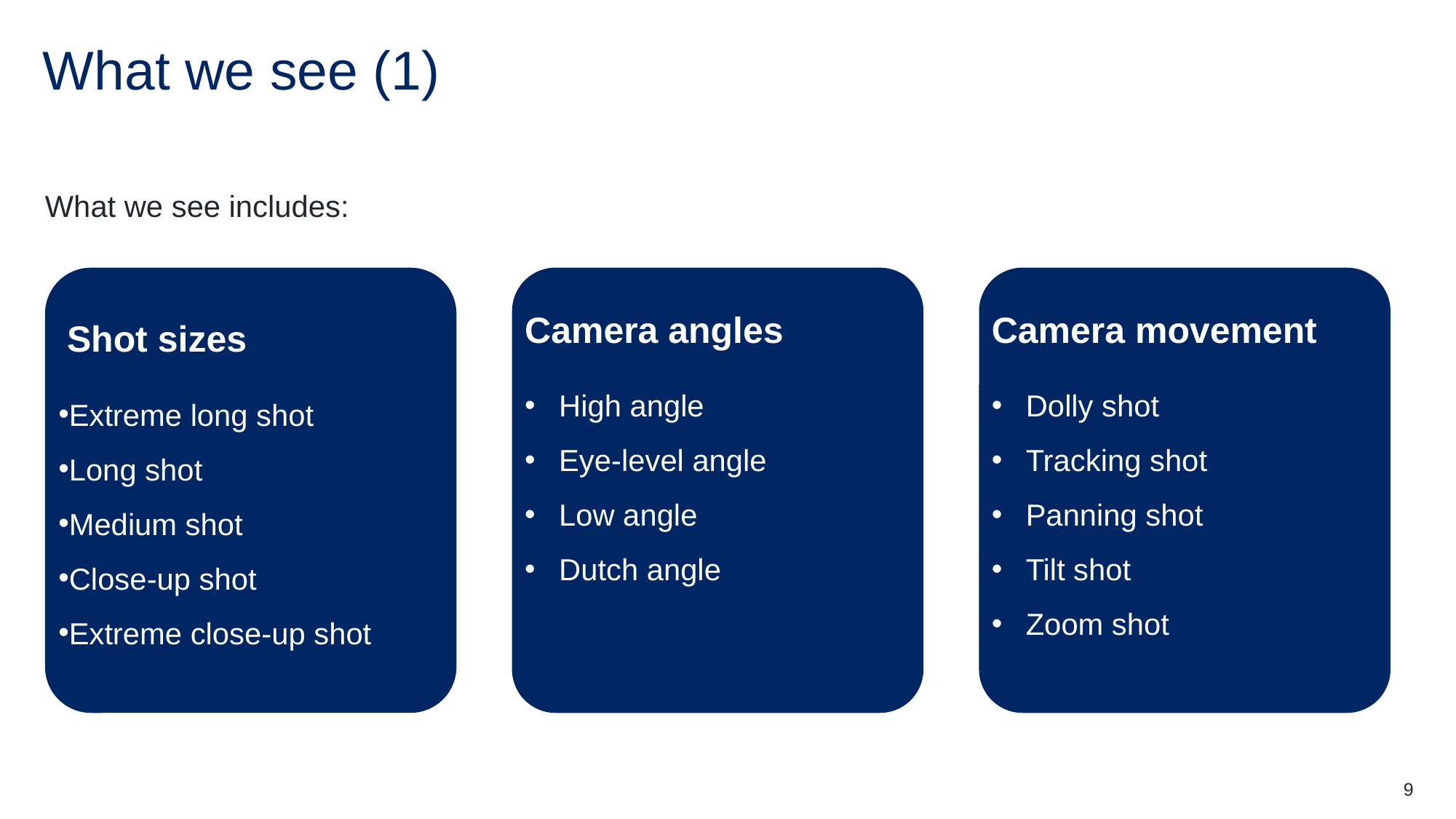

# What we see (1)
What we see includes:
Shot sizes
Extreme long shot
Long shot
Medium shot
Close-up shot
Extreme close-up shot

Camera movement
Dolly shot
Tracking shot
Panning shot
Tilt shot
Zoom shot

Camera angles
High angle
Eye-level angle
Low angle
Dutch angle

9